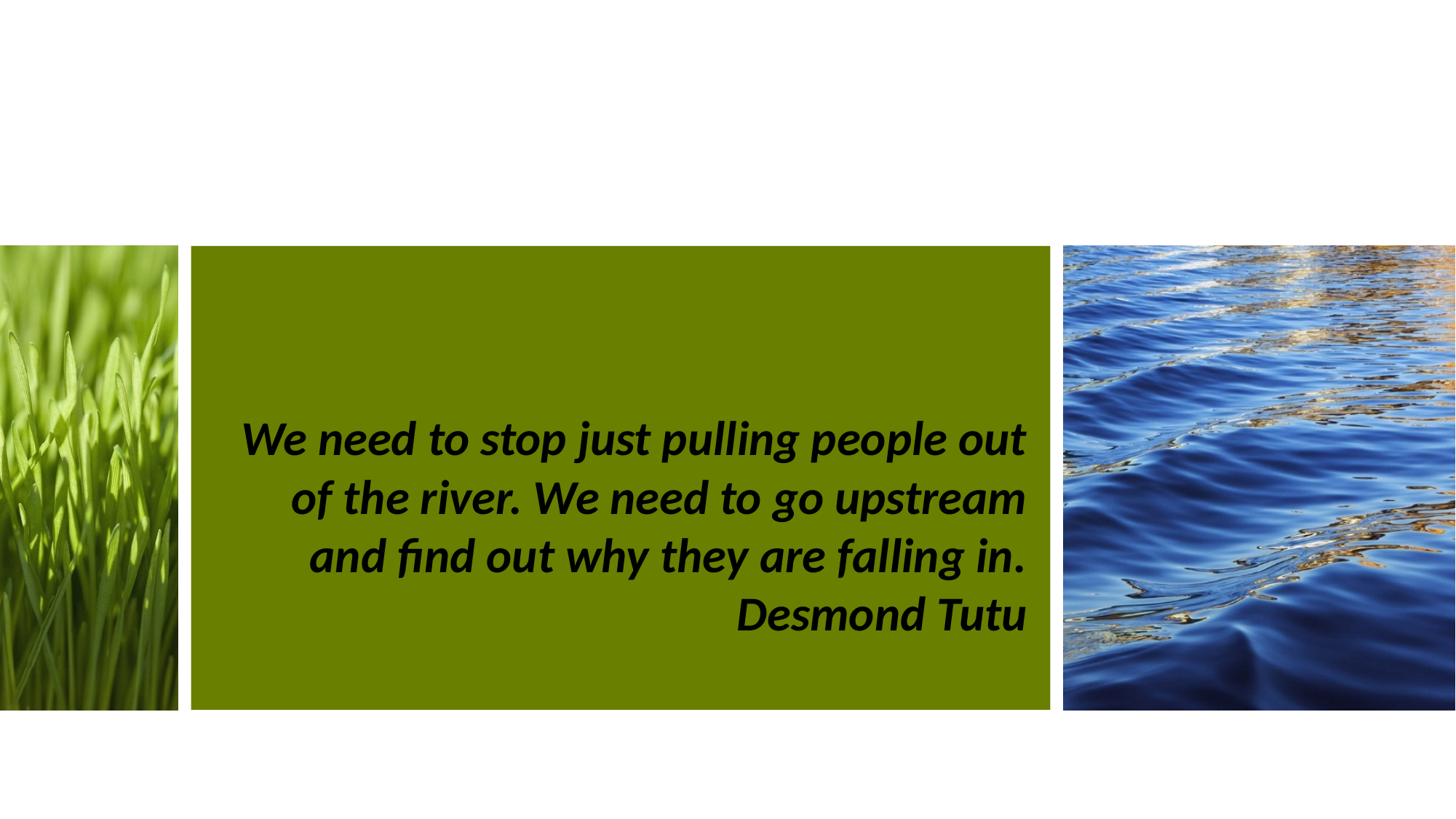

# We need to stop just pulling people out of the river. We need to go upstream and find out why they are falling in. Desmond Tutu